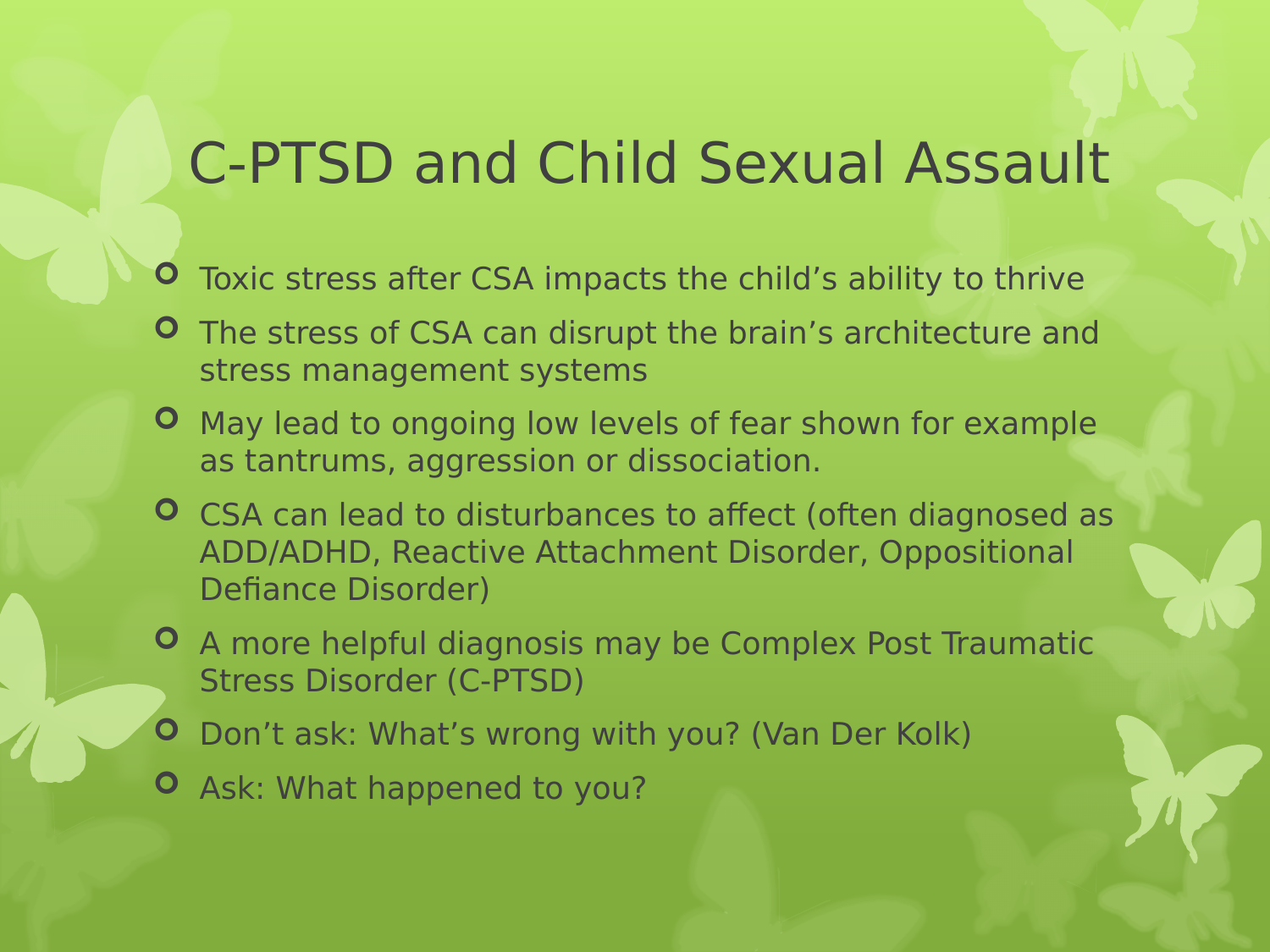

# C-PTSD and Child Sexual Assault
Toxic stress after CSA impacts the child’s ability to thrive
The stress of CSA can disrupt the brain’s architecture and stress management systems
May lead to ongoing low levels of fear shown for example as tantrums, aggression or dissociation.
CSA can lead to disturbances to affect (often diagnosed as ADD/ADHD, Reactive Attachment Disorder, Oppositional Defiance Disorder)
A more helpful diagnosis may be Complex Post Traumatic Stress Disorder (C-PTSD)
Don’t ask: What’s wrong with you? (Van Der Kolk)
Ask: What happened to you?